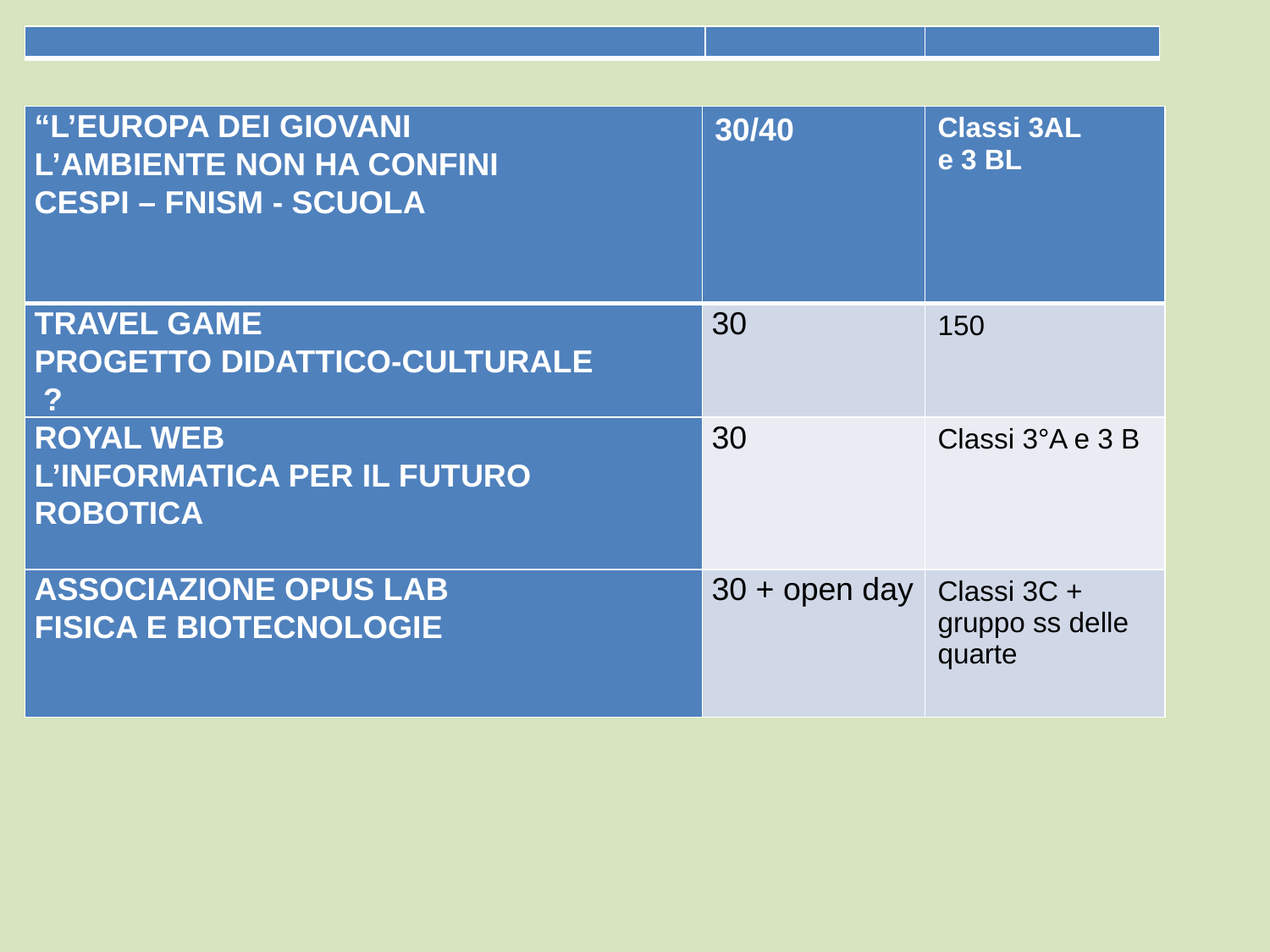

|  |  |  |
| --- | --- | --- |
| “L’EUROPA DEI GIOVANI L’AMBIENTE NON HA CONFINI CESPI – FNISM - SCUOLA | 30/40 | Classi 3AL e 3 BL |
| --- | --- | --- |
| TRAVEL GAME PROGETTO DIDATTICO-CULTURALE ? | 30 | 150 |
| ROYAL WEB L’INFORMATICA PER IL FUTURO ROBOTICA | 30 | Classi 3°A e 3 B |
| ASSOCIAZIONE OPUS LAB FISICA E BIOTECNOLOGIE | 30 + open day | Classi 3C + gruppo ss delle quarte |

#